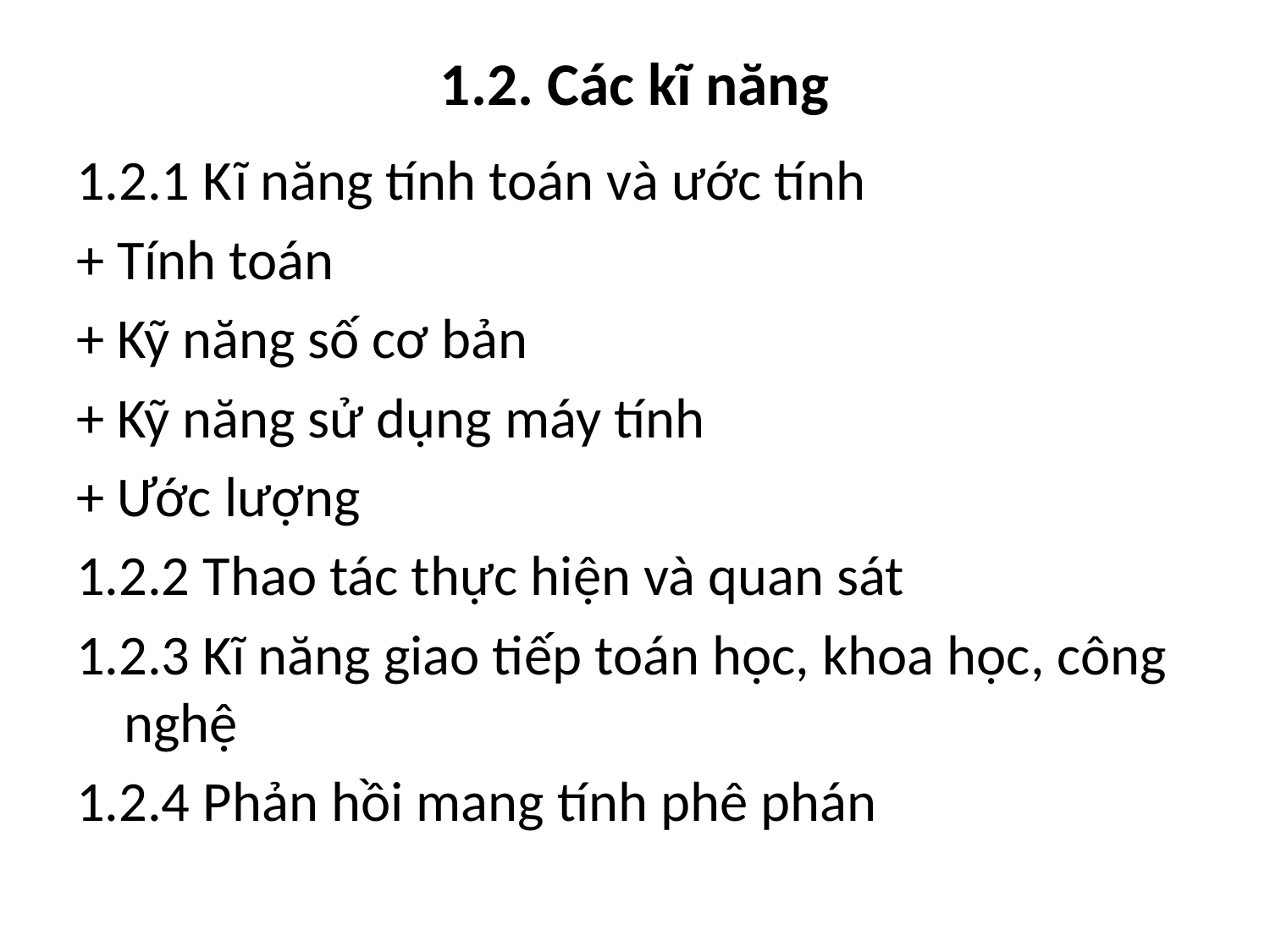

# 1.2. Các kĩ năng
1.2.1 Kĩ năng tính toán và ước tính
+ Tính toán
+ Kỹ năng số cơ bản
+ Kỹ năng sử dụng máy tính
+ Ước lượng
1.2.2 Thao tác thực hiện và quan sát
1.2.3 Kĩ năng giao tiếp toán học, khoa học, công nghệ
1.2.4 Phản hồi mang tính phê phán